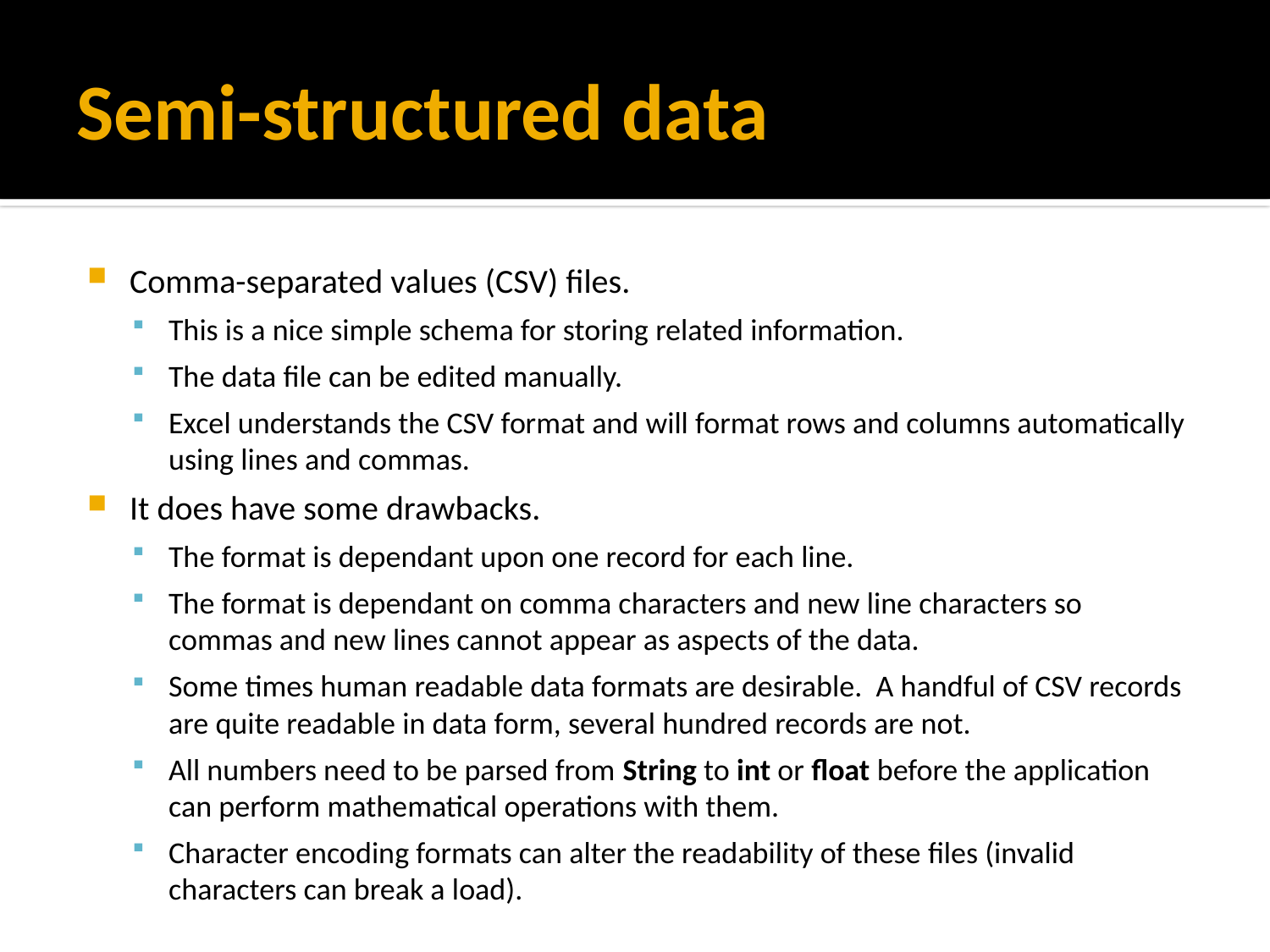

# Semi-structured data
Comma-separated values (CSV) files.
This is a nice simple schema for storing related information.
The data file can be edited manually.
Excel understands the CSV format and will format rows and columns automatically using lines and commas.
It does have some drawbacks.
The format is dependant upon one record for each line.
The format is dependant on comma characters and new line characters so commas and new lines cannot appear as aspects of the data.
Some times human readable data formats are desirable.  A handful of CSV records are quite readable in data form, several hundred records are not.
All numbers need to be parsed from String to int or float before the application can perform mathematical operations with them.
Character encoding formats can alter the readability of these files (invalid characters can break a load).